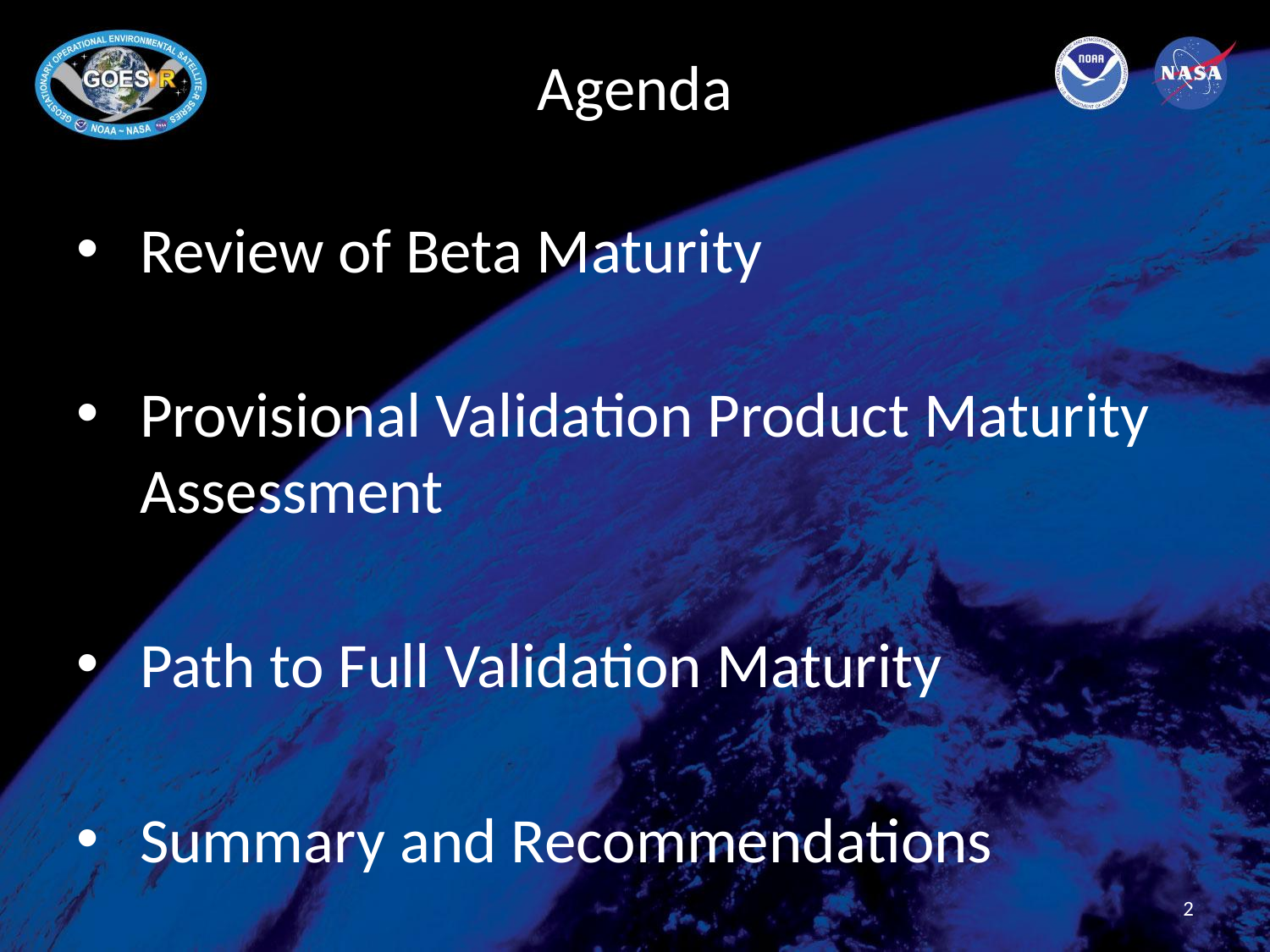

# Agenda
Review of Beta Maturity

Provisional Validation Product Maturity Assessment

Path to Full Validation Maturity

Summary and Recommendations

2